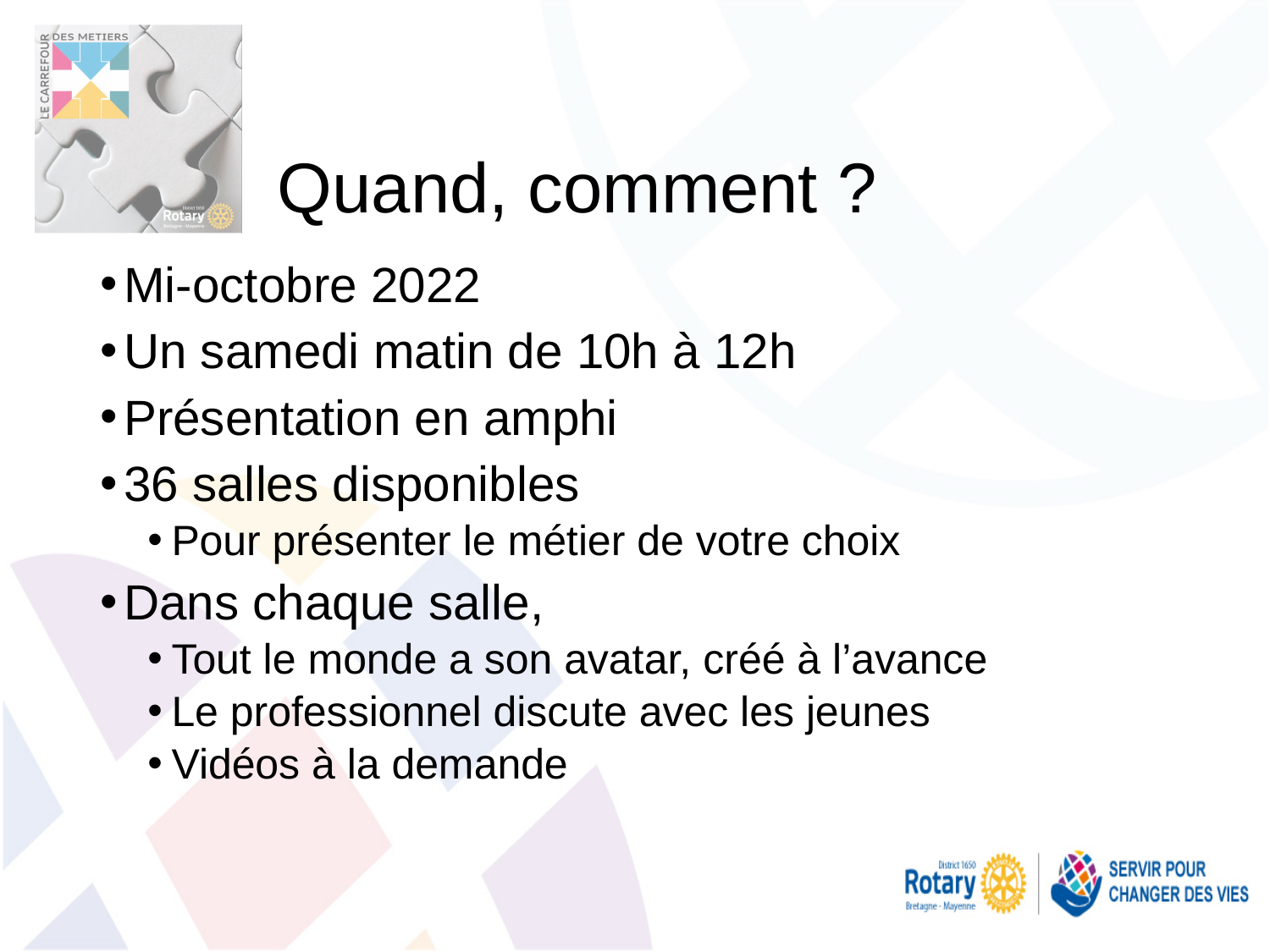

# Quand, comment ?
Mi-octobre 2022
Un samedi matin de 10h à 12h
Présentation en amphi
36 salles disponibles
Pour présenter le métier de votre choix
Dans chaque salle,
Tout le monde a son avatar, créé à l’avance
Le professionnel discute avec les jeunes
Vidéos à la demande